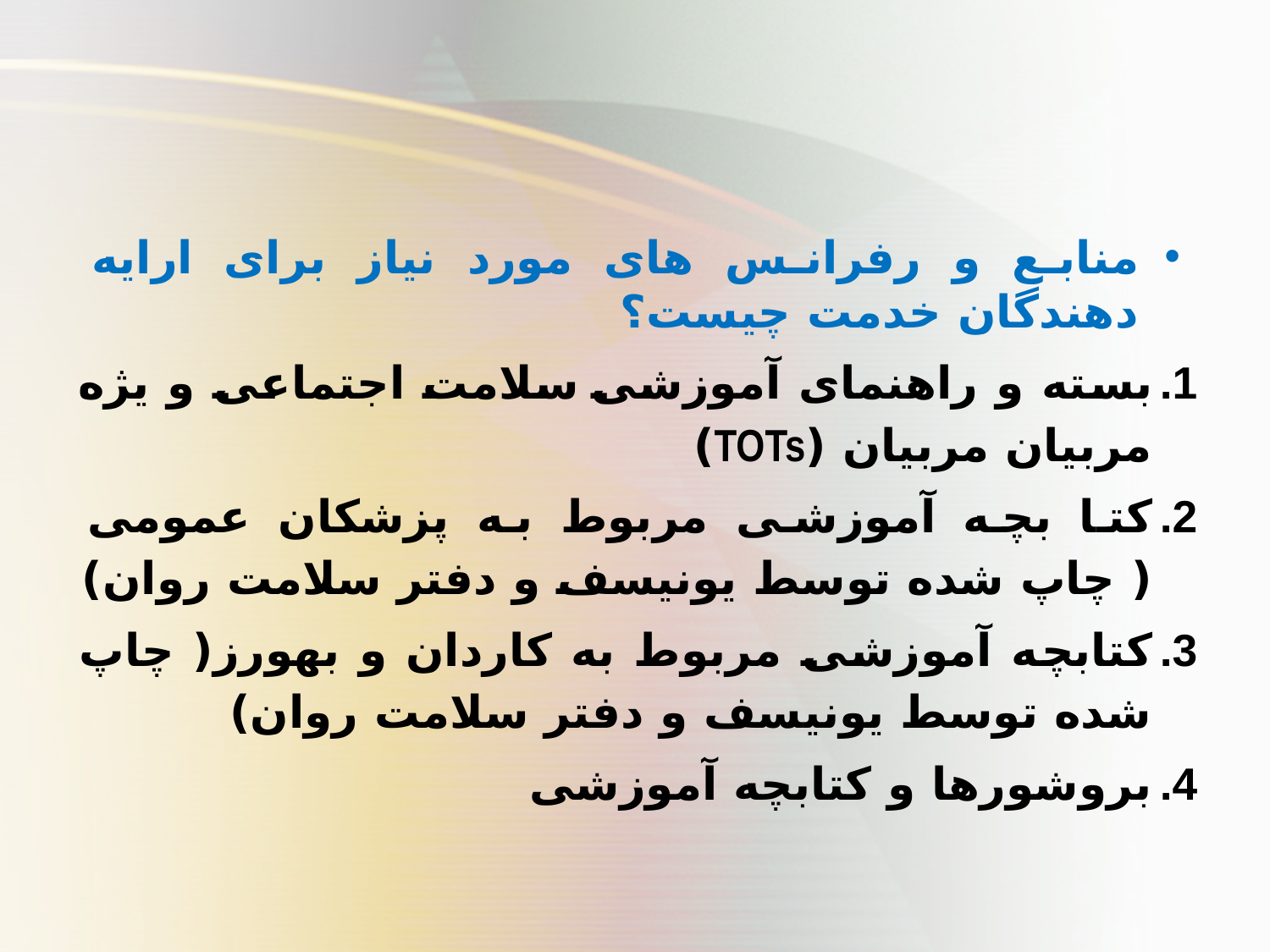

#
منابع و رفرانس های مورد نیاز برای ارایه دهندگان خدمت چیست؟
بسته و راهنمای آموزشی سلامت اجتماعی و یژه مربیان مربیان (TOTs)
کتا بچه آموزشی مربوط به پزشکان عمومی ( چاپ شده توسط یونیسف و دفتر سلامت روان)
کتابچه آموزشی مربوط به کاردان و بهورز( چاپ شده توسط یونیسف و دفتر سلامت روان)
بروشورها و کتابچه آموزشی